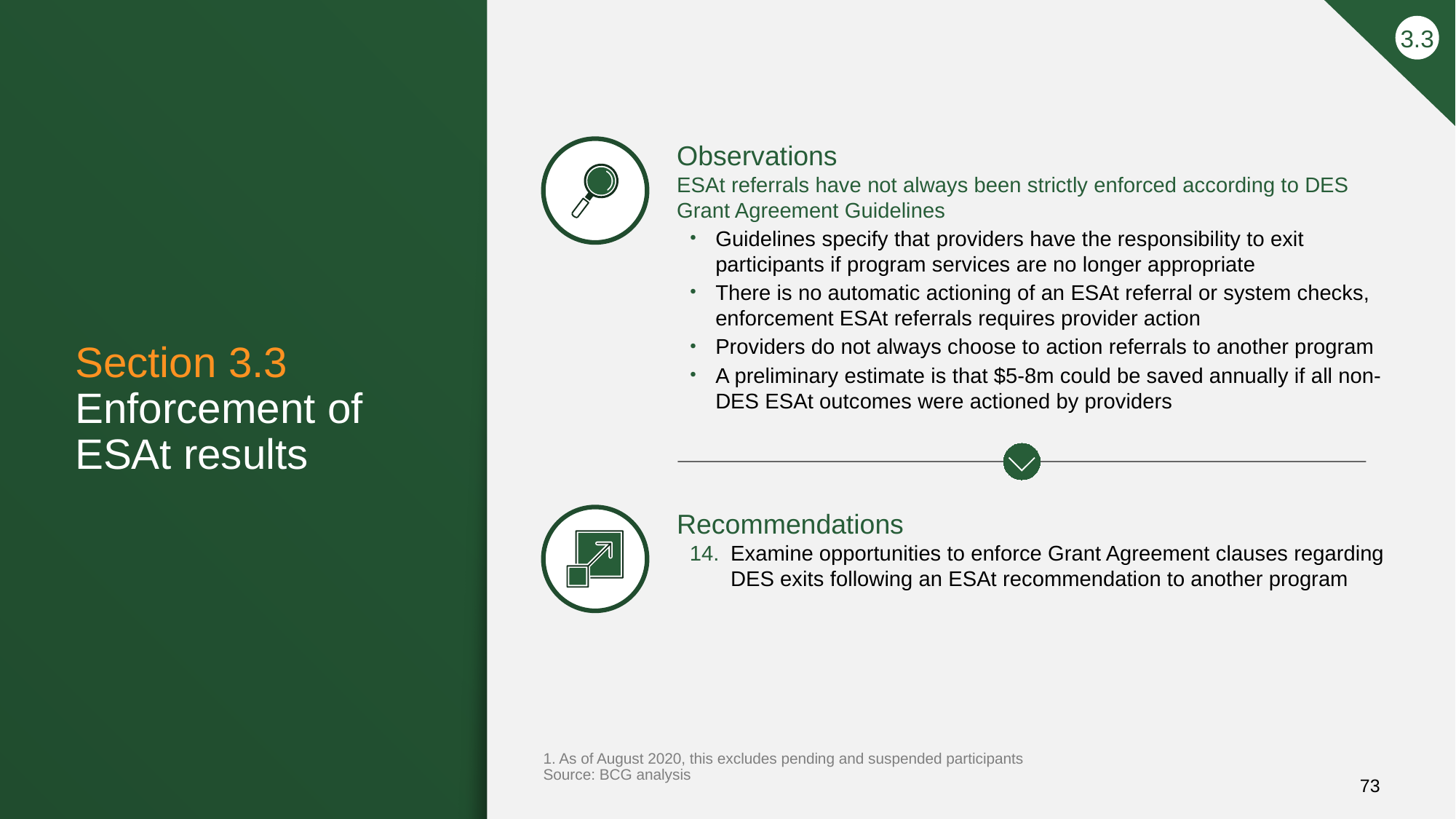

3.3

Observations
ESAt referrals have not always been strictly enforced according to DES Grant Agreement Guidelines
Guidelines specify that providers have the responsibility to exit participants if program services are no longer appropriate
There is no automatic actioning of an ESAt referral or system checks, enforcement ESAt referrals requires provider action
Providers do not always choose to action referrals to another program
A preliminary estimate is that $5-8m could be saved annually if all non-DES ESAt outcomes were actioned by providers

# Section 3.3 Enforcement of ESAt results

Recommendations
Examine opportunities to enforce Grant Agreement clauses regarding DES exits following an ESAt recommendation to another program

1. As of August 2020, this excludes pending and suspended participants
Source: BCG analysis